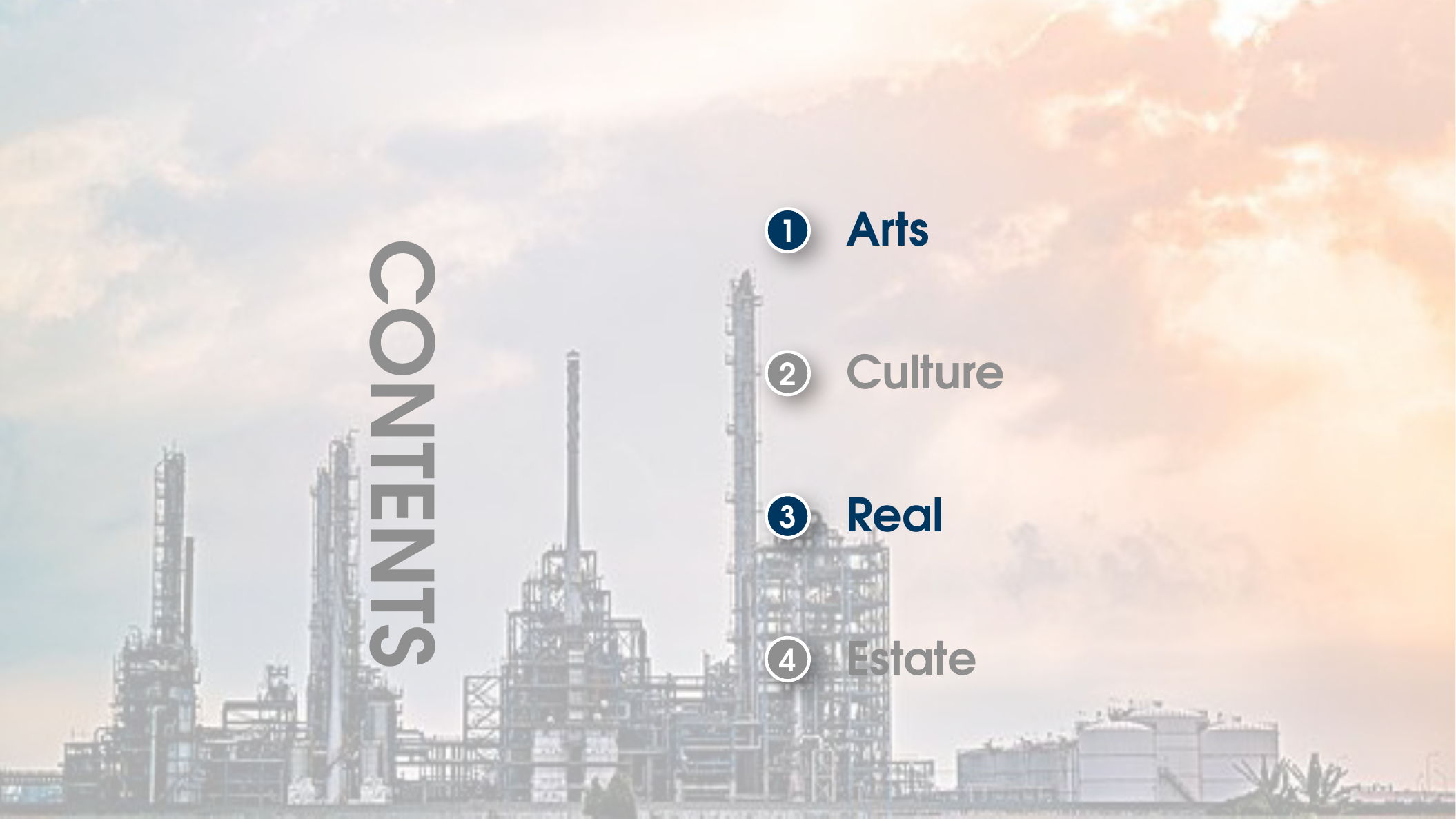

Arts
1
Culture
2
CONTENTS
Real
3
Estate
4